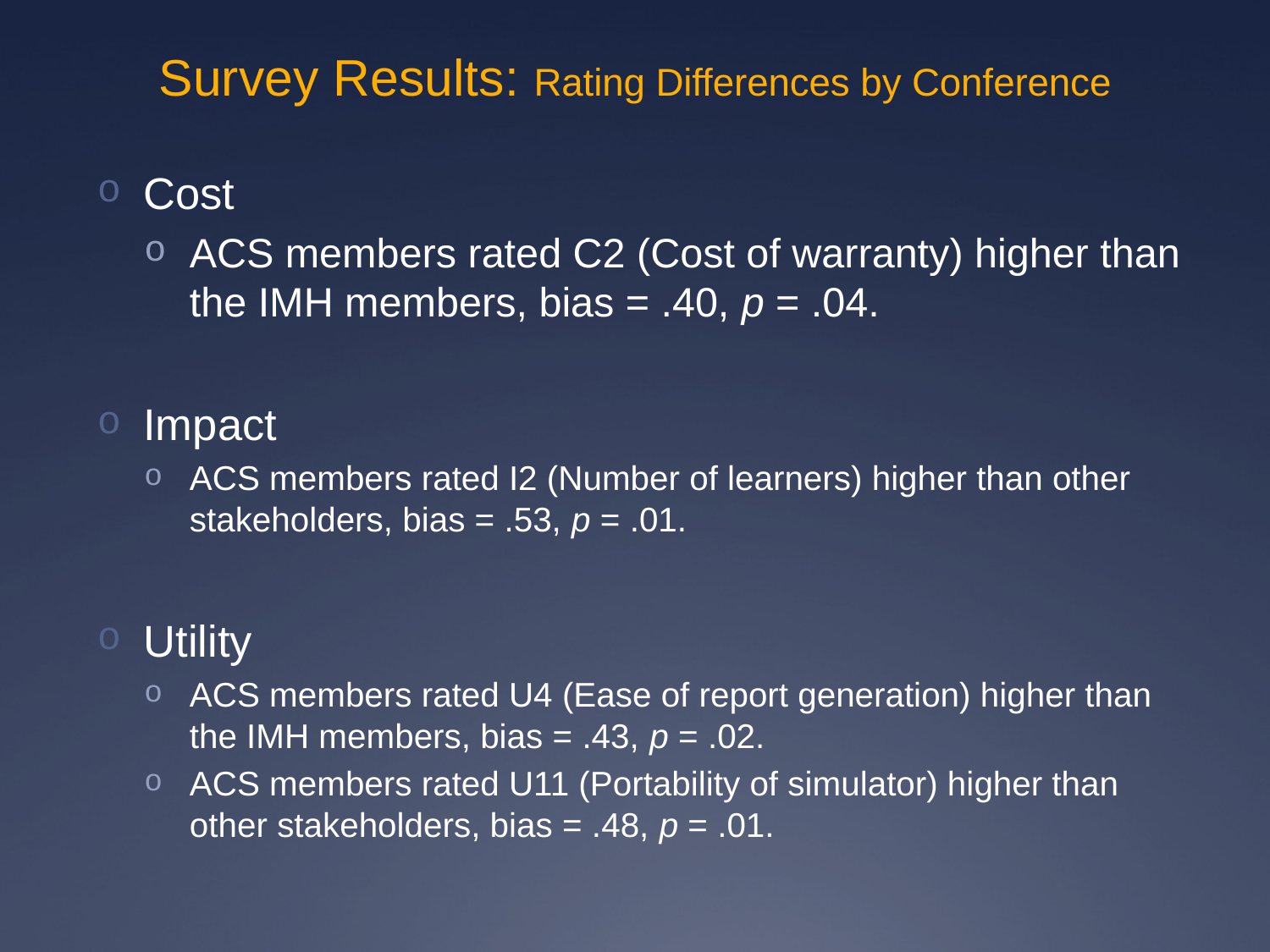

# Survey Results: Rating Differences by Conference
Cost
ACS members rated C2 (Cost of warranty) higher than the IMH members, bias = .40, p = .04.

Impact
ACS members rated I2 (Number of learners) higher than other stakeholders, bias = .53, p = .01.

Utility
ACS members rated U4 (Ease of report generation) higher than the IMH members, bias = .43, p = .02.
ACS members rated U11 (Portability of simulator) higher than other stakeholders, bias = .48, p = .01.